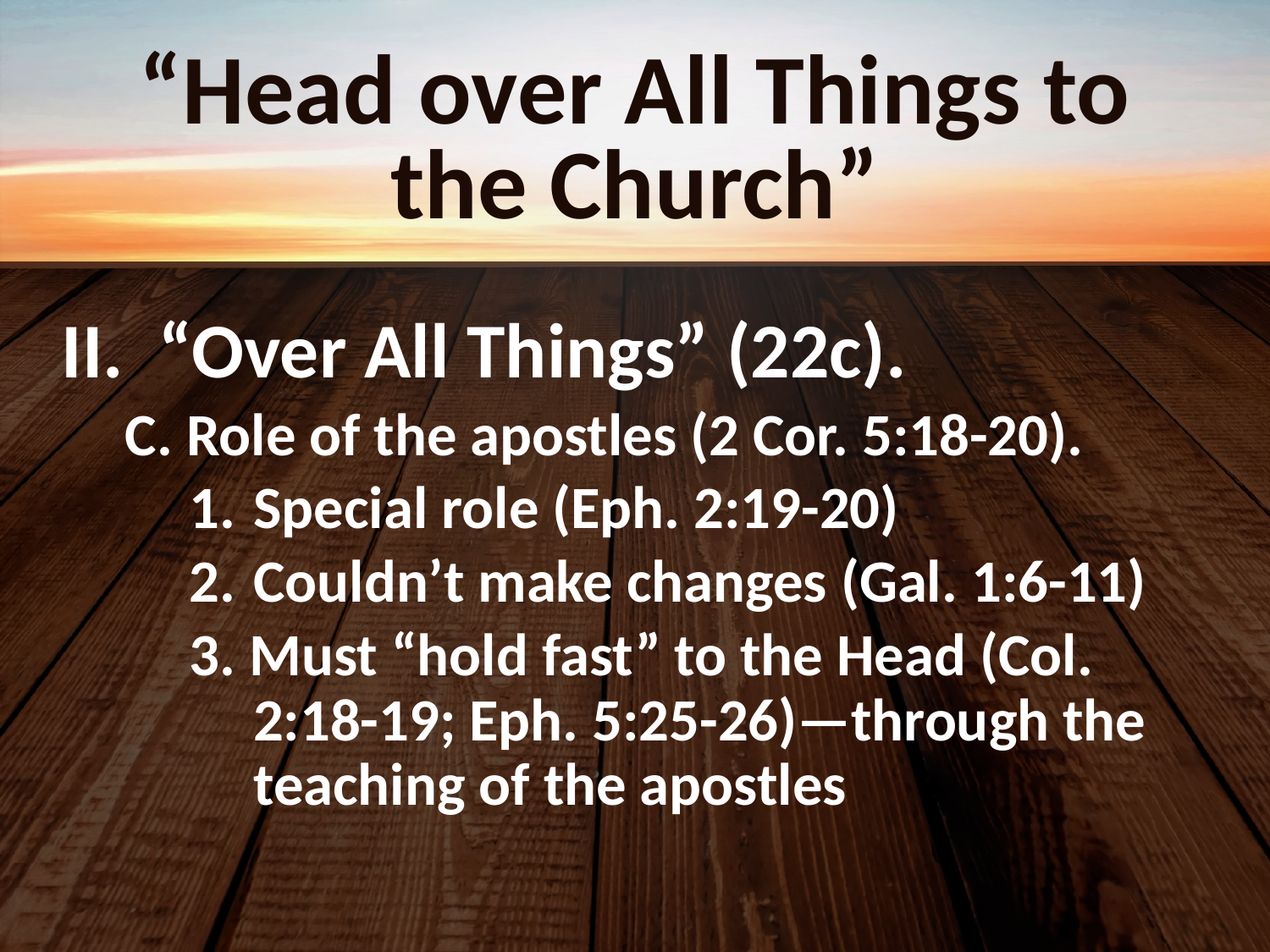

# “Head over All Things to the Church”
II.  “Over All Things” (22c).
C. Role of the apostles (2 Cor. 5:18-20).
1.	Special role (Eph. 2:19-20)
2.	Couldn’t make changes (Gal. 1:6-11)
3. Must “hold fast” to the Head (Col. 2:18-19; Eph. 5:25-26)—through the teaching of the apostles